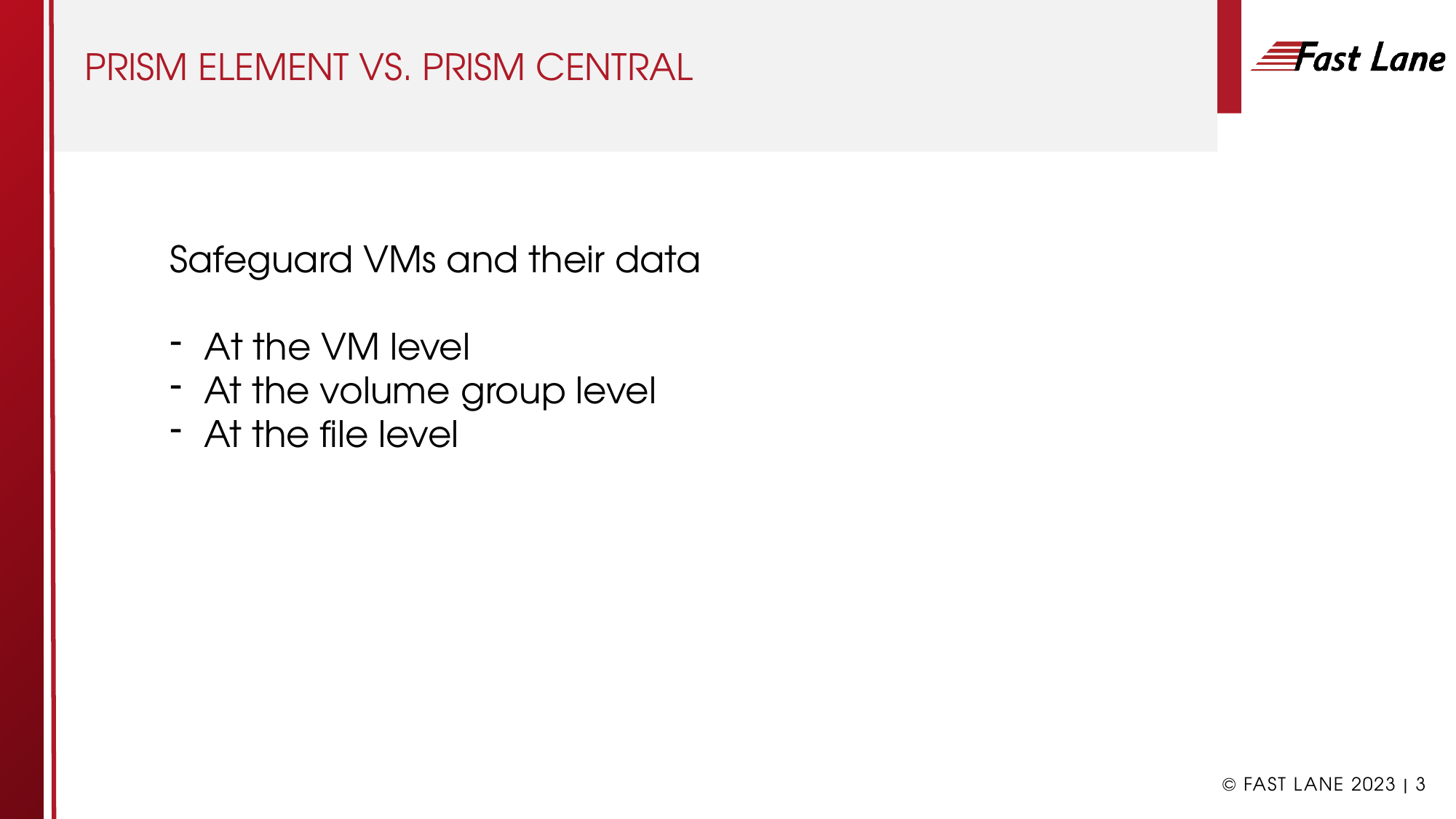

# Prism Element vs. Prism central
Safeguard VMs and their data

At the VM level
At the volume group level
At the file level